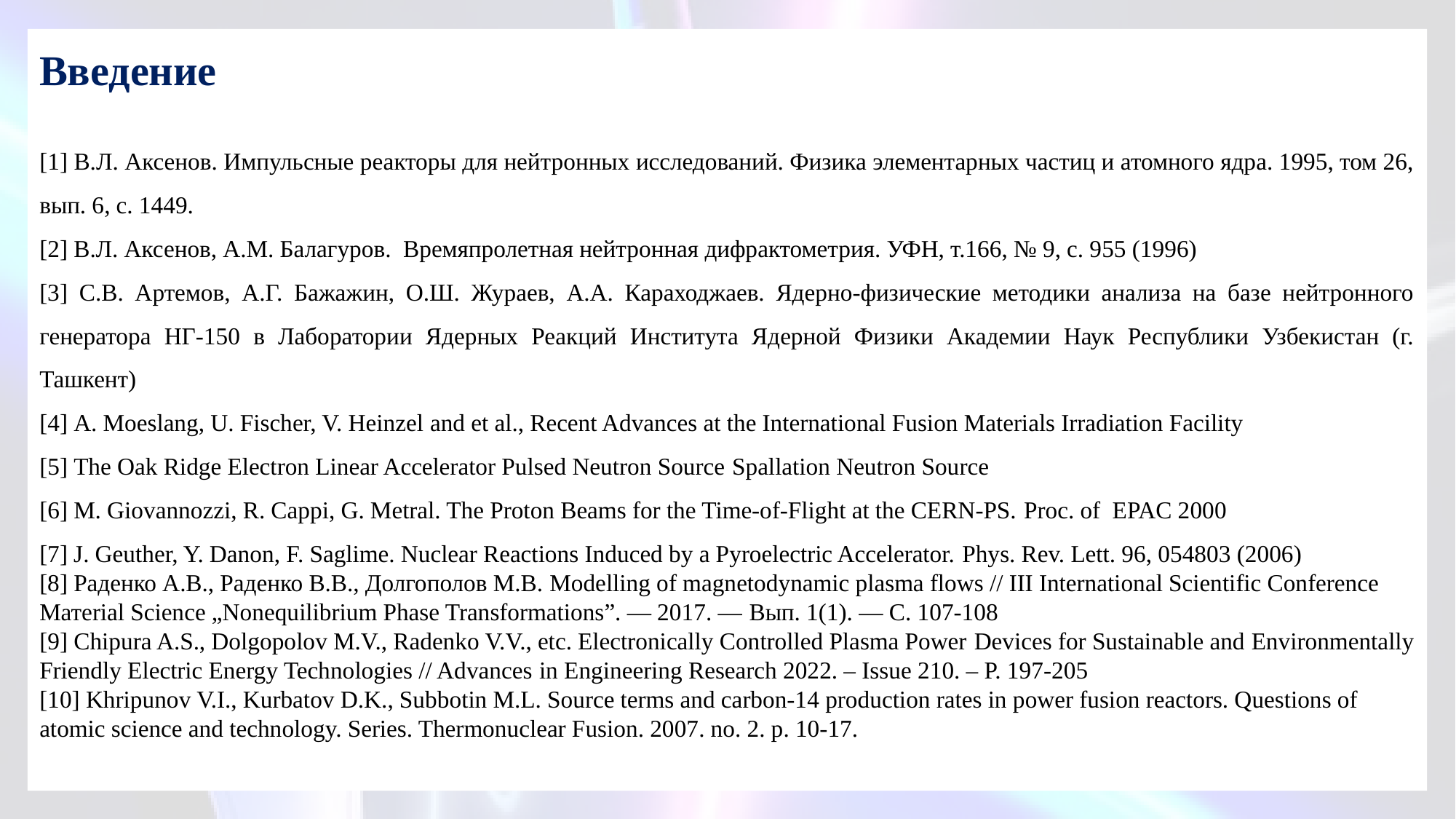

Введение
[1] В.Л. Аксенов. Импульсные реакторы для нейтронных исследований. Физика элементарных частиц и атомного ядра. 1995, том 26, вып. 6, с. 1449.
[2] В.Л. Аксенов, А.М. Балагуров.  Времяпролетная нейтронная дифрактометрия. УФН, т.166, № 9, с. 955 (1996)
[3] С.В. Артемов, А.Г. Бажажин, О.Ш. Жураев, А.А. Караходжаев. Ядерно-физические методики анализа на базе нейтронного генератора НГ-150 в Лаборатории Ядерных Реакций Института Ядерной Физики Академии Наук Республики Узбекистан (г. Ташкент)
[4] A. Moeslang, U. Fischer, V. Heinzel and et al., Recent Advances at the International Fusion Materials Irradiation Facility
[5] The Oak Ridge Electron Linear Accelerator Pulsed Neutron Source Spallation Neutron Source
[6] M. Giovannozzi, R. Cappi, G. Metral. The Proton Beams for the Time-of-Flight at the CERN-PS. Proc. of  EPAC 2000
[7] J. Geuther, Y. Danon, F. Saglime. Nuclear Reactions Induced by a Pyroelectric Accelerator. Phys. Rev. Lett. 96, 054803 (2006)
[8] Раденко А.В., Раденко В.В., Долгополов М.В. Modelling of magnetodynamic plasma flows // III International Scientific Conference Матеrial Science „Nonequilibrium Phase Transformations”. — 2017. — Вып. 1(1). — С. 107-108
[9] Chipura A.S., Dolgopolov M.V., Radenko V.V., etc. Electronically Controlled Plasma Power Devices for Sustainable and Environmentally Friendly Electric Energy Technologies // Advances in Engineering Research 2022. – Issue 210. – P. 197-205
[10] Khripunov V.I., Kurbatov D.K., Subbotin M.L. Source terms and carbon-14 production rates in power fusion reactors. Questions of atomic science and technology. Series. Thermonuclear Fusion. 2007. no. 2. p. 10-17.